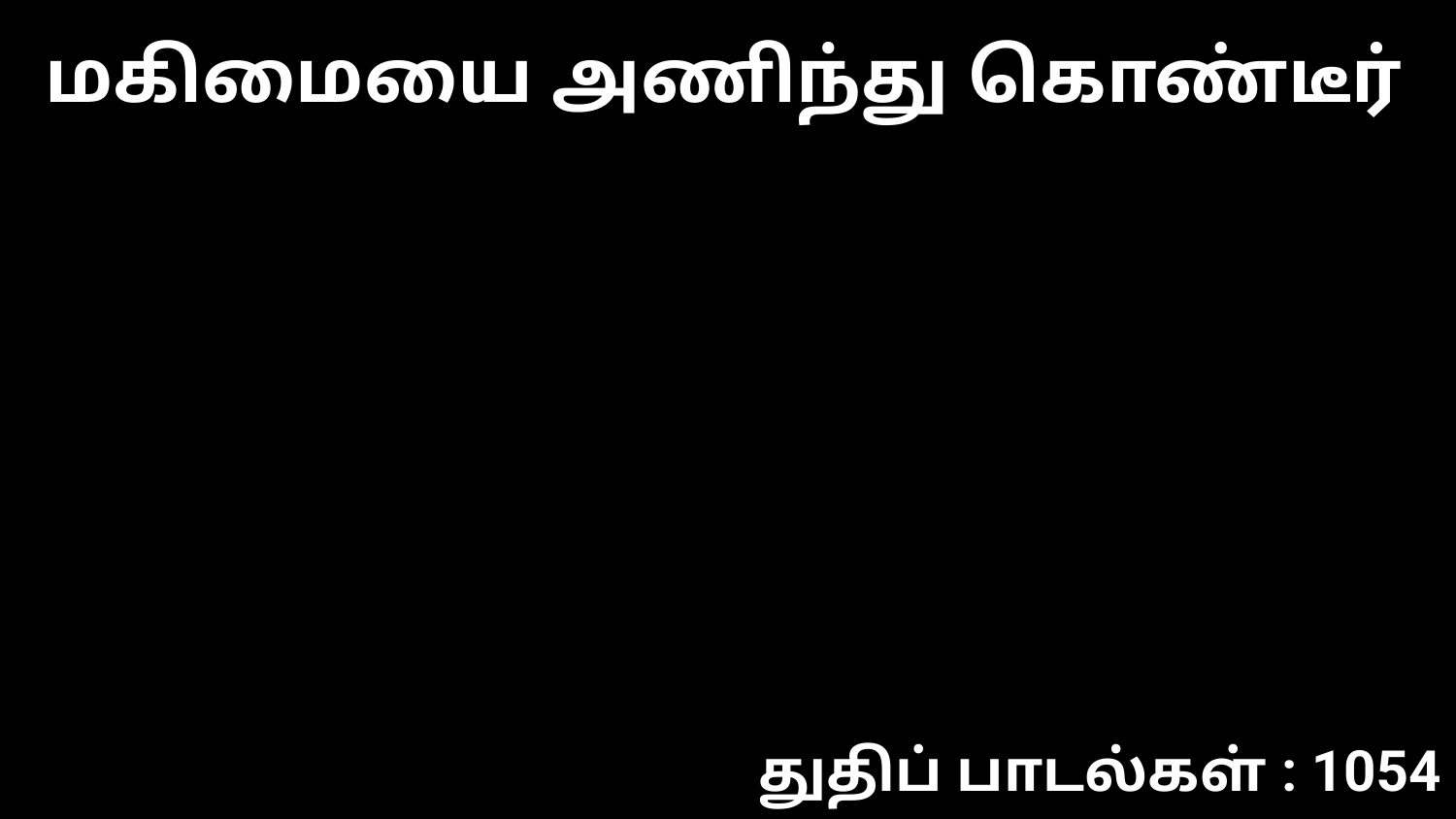

மகிமையை அணிந்து கொண்டீர்
துதிப் பாடல்கள் : 1054